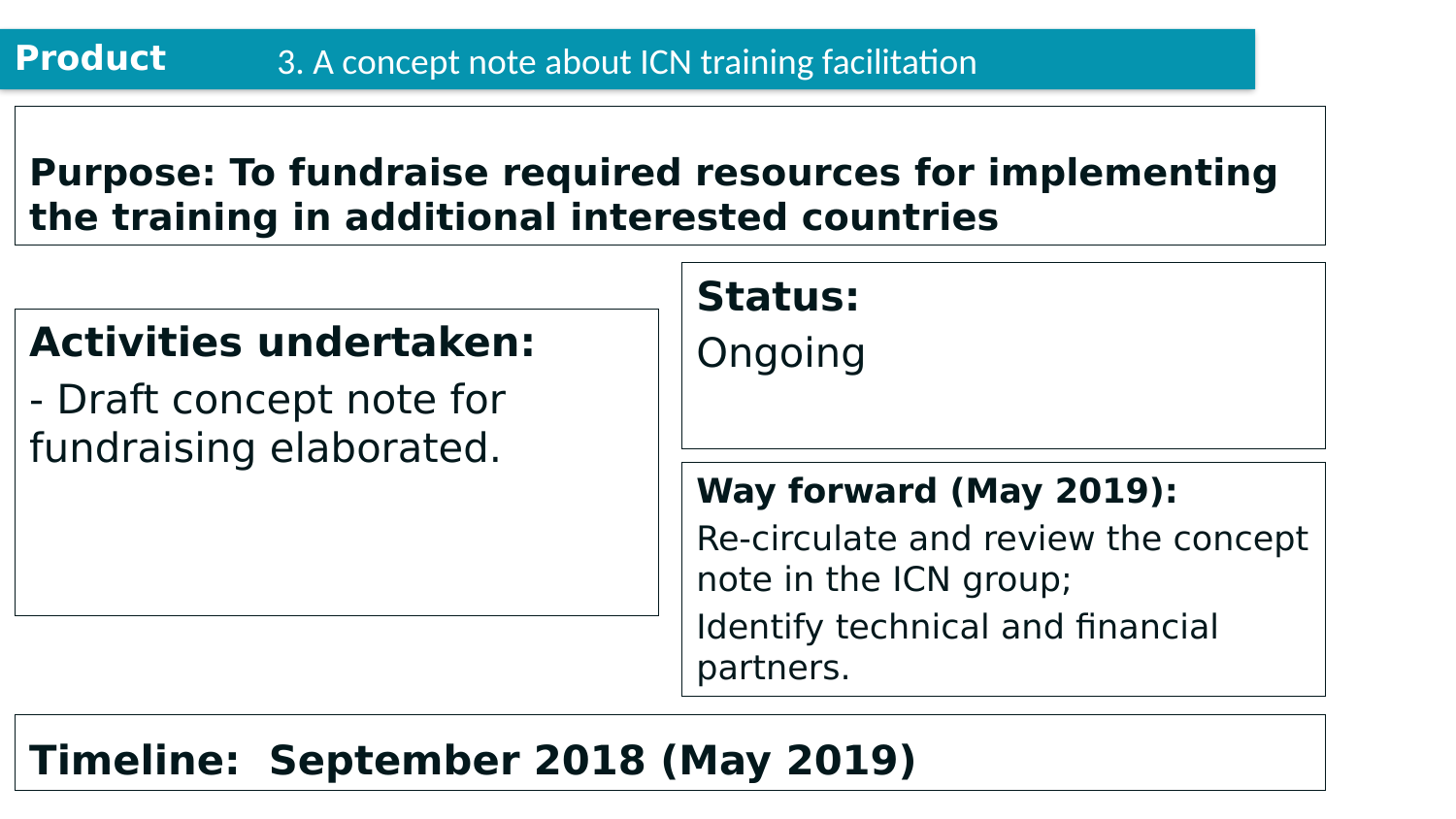

3. A concept note about ICN training facilitation
Product

Purpose: To fundraise required resources for implementing the training in additional interested countries
Status:
Ongoing
Activities undertaken:
- Draft concept note for fundraising elaborated.
Way forward (May 2019):
Re-circulate and review the concept note in the ICN group;
Identify technical and financial partners.
Timeline:  September 2018 (May 2019)